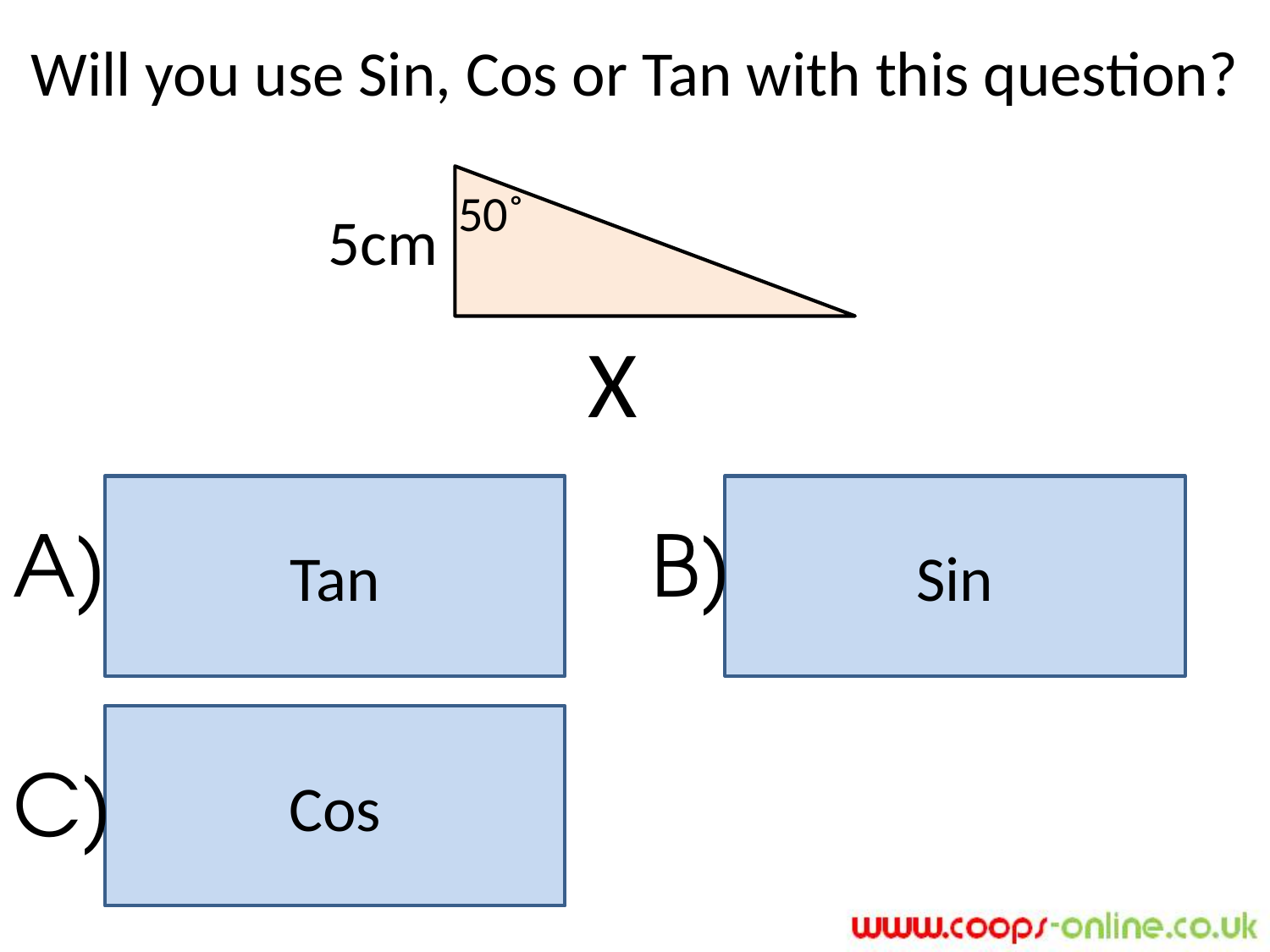

Will you use Sin, Cos or Tan with this question?

50˚
5cm
X
Tan
Sin
A)
B)
Cos
C)